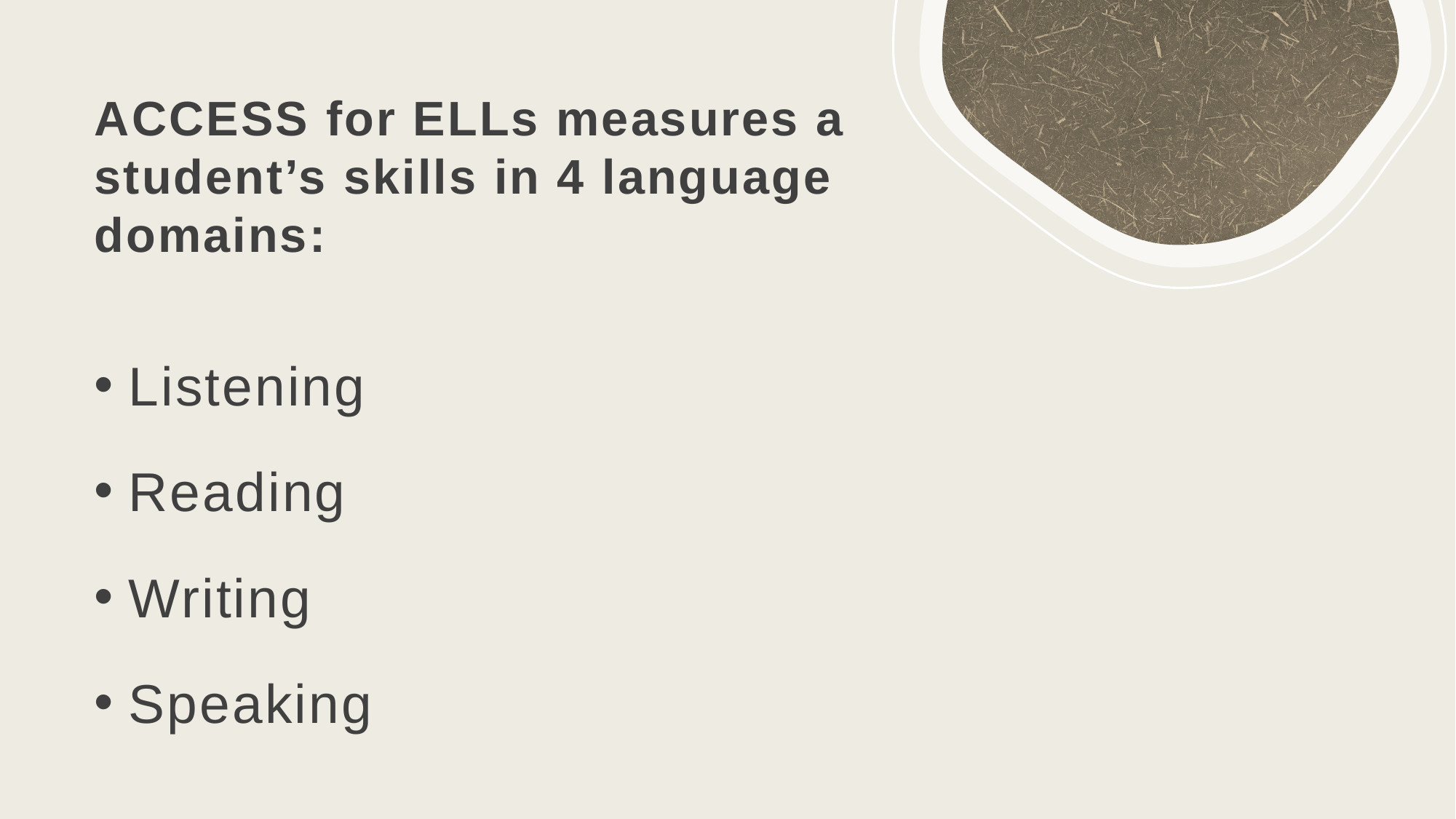

# ACCESS for ELLs measures a student’s skills in 4 language domains:
Listening
Reading
Writing
Speaking